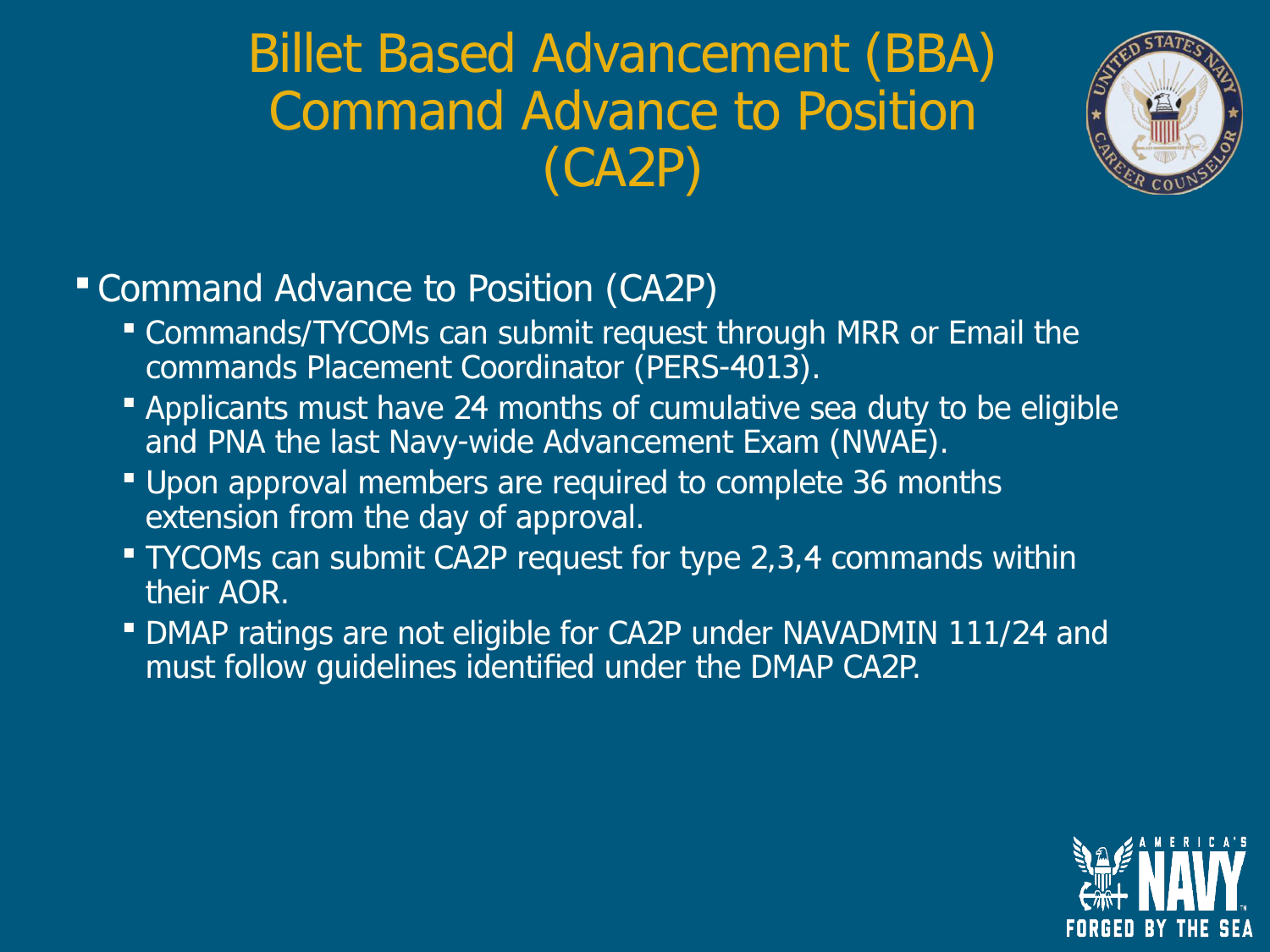

# Billet Based Advancement (BBA) Command Advance to Position (CA2P)
Command Advance to Position (CA2P)
Commands/TYCOMs can submit request through MRR or Email the commands Placement Coordinator (PERS-4013).
Applicants must have 24 months of cumulative sea duty to be eligible and PNA the last Navy-wide Advancement Exam (NWAE).
Upon approval members are required to complete 36 months extension from the day of approval.
TYCOMs can submit CA2P request for type 2,3,4 commands within their AOR.
DMAP ratings are not eligible for CA2P under NAVADMIN 111/24 and must follow guidelines identified under the DMAP CA2P.